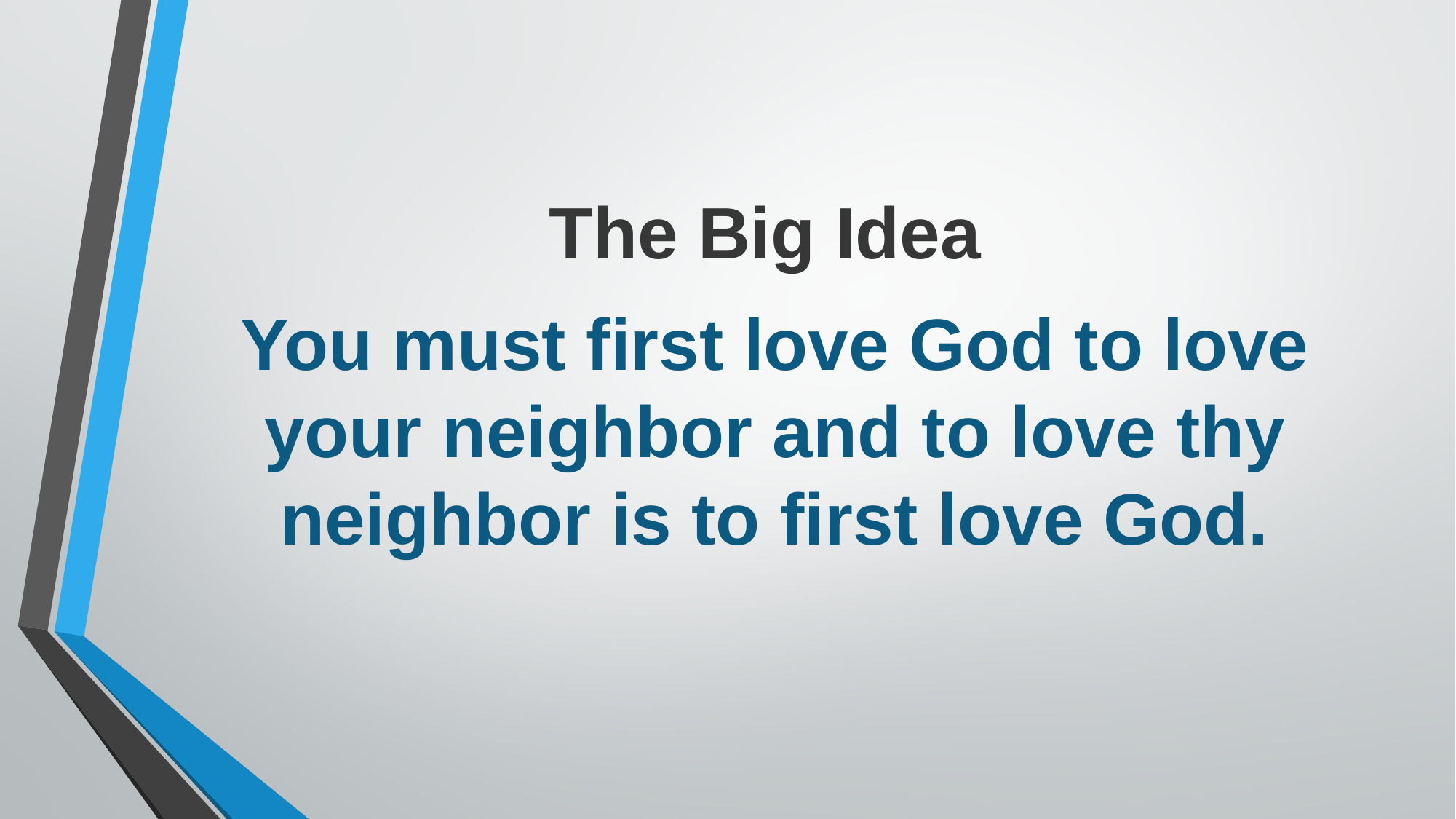

The Big Idea
You must first love God to love your neighbor and to love thy neighbor is to first love God.